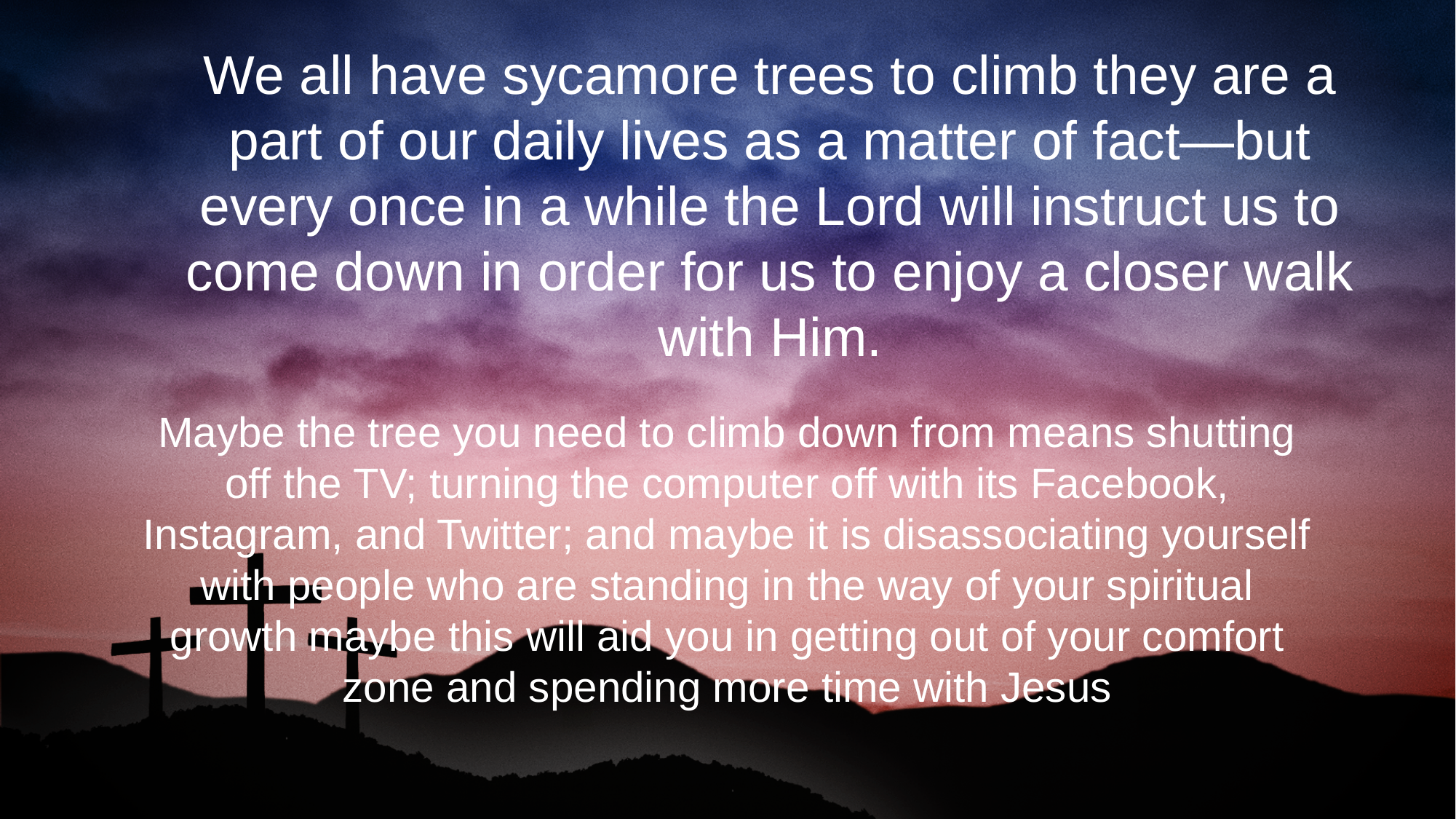

We all have sycamore trees to climb they are a part of our daily lives as a matter of fact—but every once in a while the Lord will instruct us to come down in order for us to enjoy a closer walk with Him.
Maybe the tree you need to climb down from means shutting off the TV; turning the computer off with its Facebook, Instagram, and Twitter; and maybe it is disassociating yourself with people who are standing in the way of your spiritual growth maybe this will aid you in getting out of your comfort zone and spending more time with Jesus